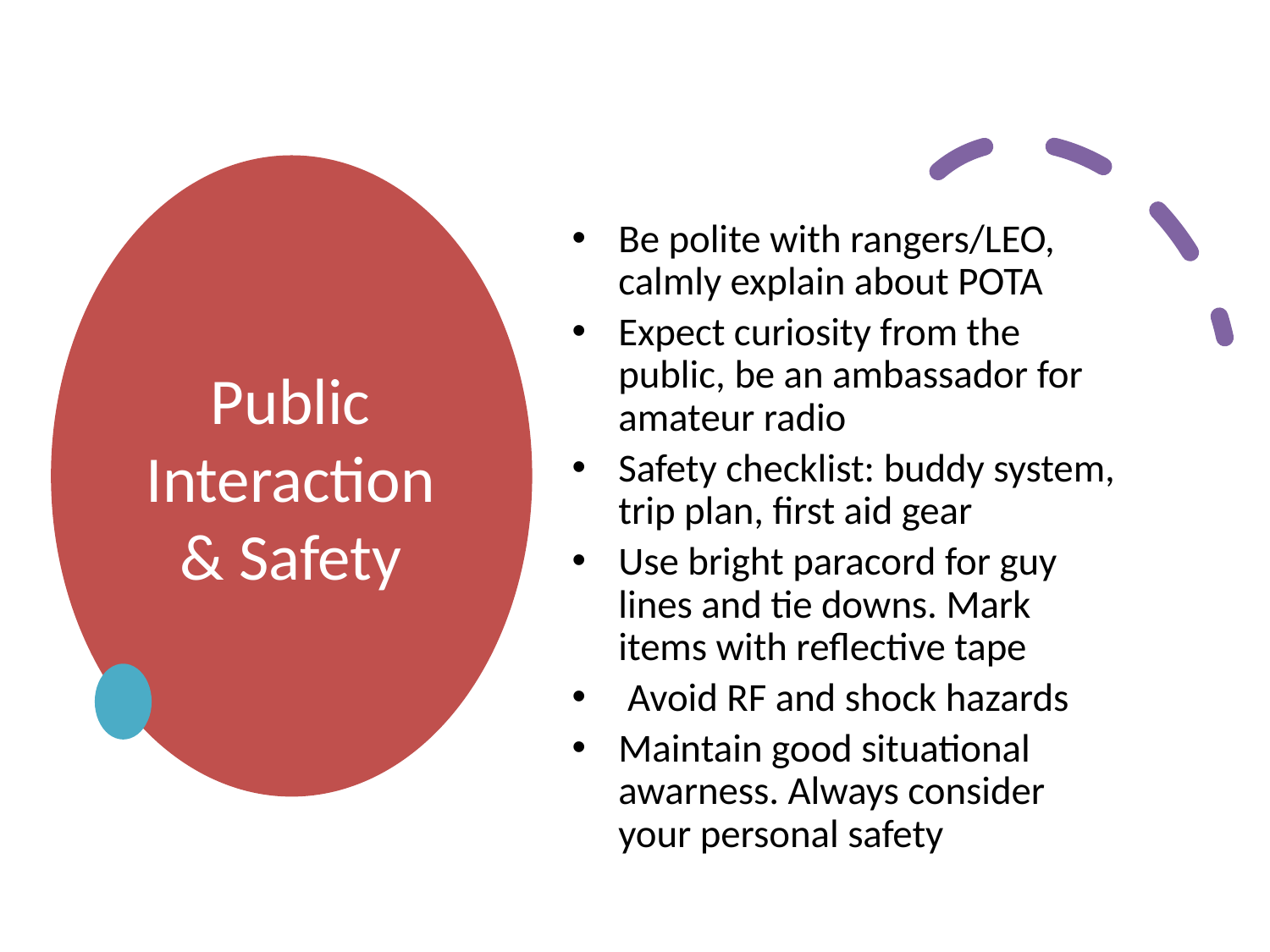

# Public Interaction & Safety
Be polite with rangers/LEO, calmly explain about POTA
Expect curiosity from the public, be an ambassador for amateur radio
Safety checklist: buddy system, trip plan, first aid gear
Use bright paracord for guy lines and tie downs. Mark items with reflective tape
 Avoid RF and shock hazards
Maintain good situational awarness. Always consider your personal safety